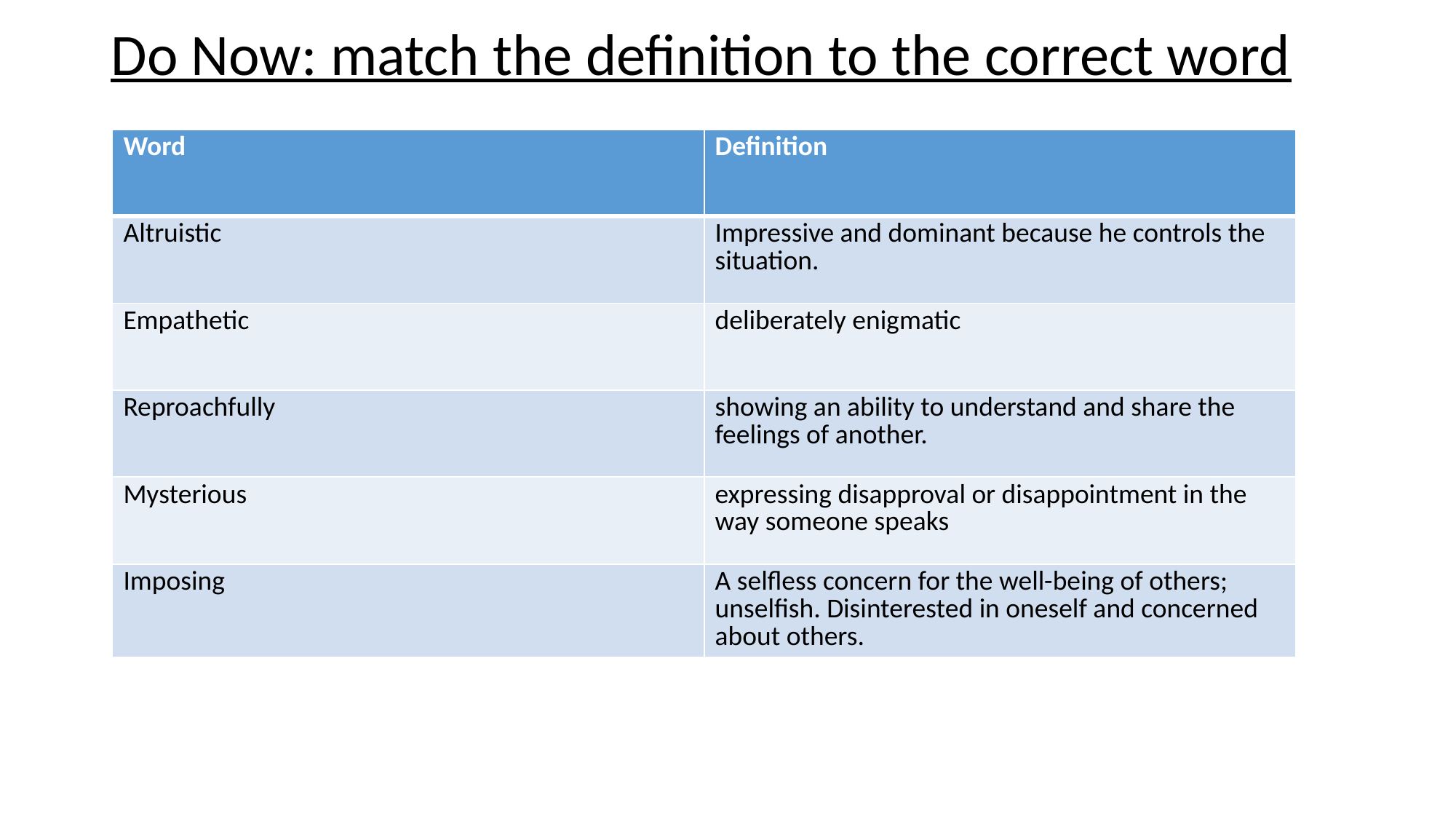

# Do Now: match the definition to the correct word
| Word | Definition |
| --- | --- |
| Altruistic | Impressive and dominant because he controls the situation. |
| Empathetic | deliberately enigmatic |
| Reproachfully | showing an ability to understand and share the feelings of another. |
| Mysterious | expressing disapproval or disappointment in the way someone speaks |
| Imposing | A selfless concern for the well-being of others; unselfish. Disinterested in oneself and concerned about others. |